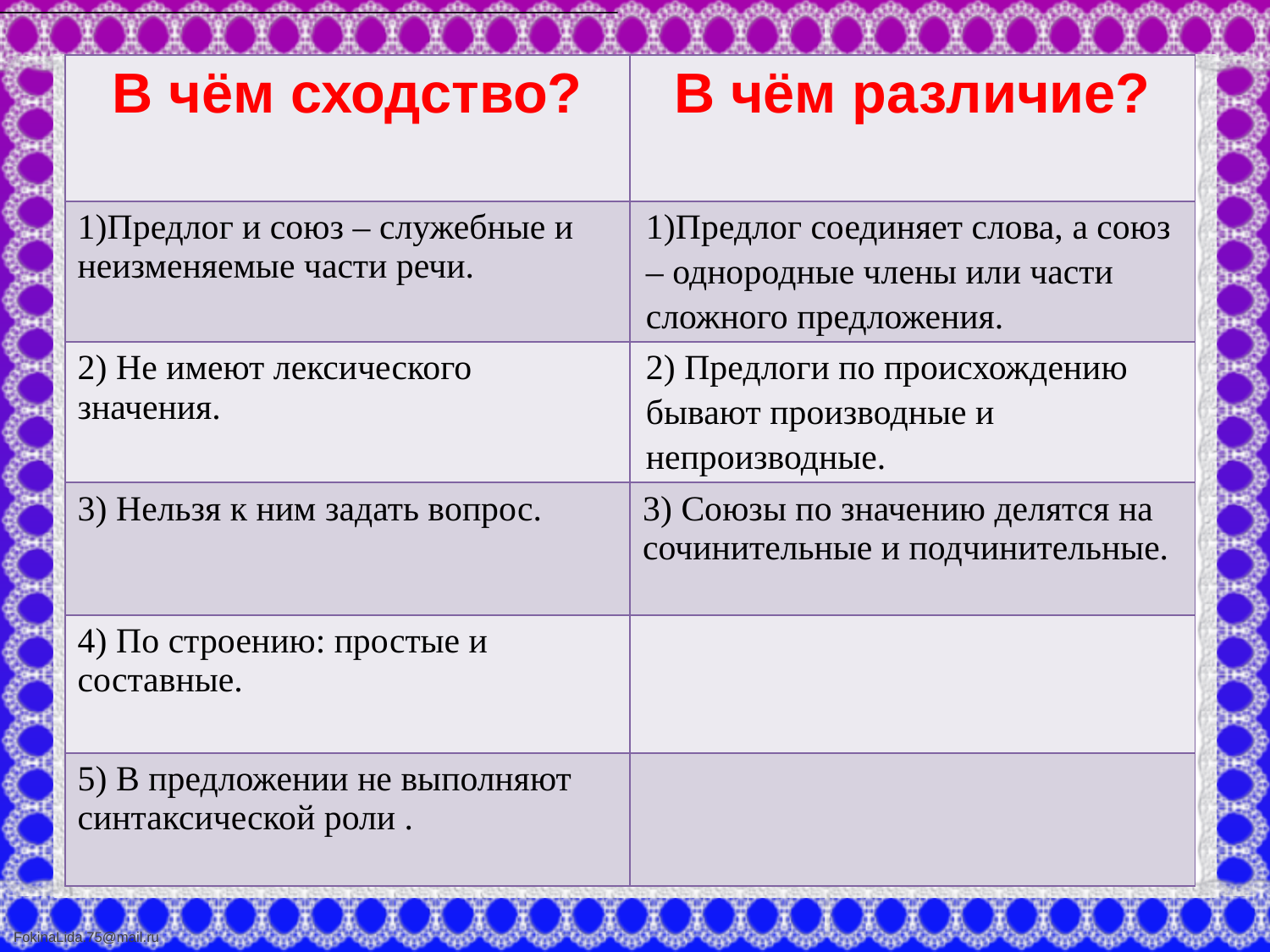

| В чём сходство? | В чём различие? |
| --- | --- |
| 1)Предлог и союз – служебные и неизменяемые части речи. | 1)Предлог соединяет слова, а союз – однородные члены или части сложного предложения. |
| 2) Не имеют лексического значения. | 2) Предлоги по происхождению бывают производные и непроизводные. |
| 3) Нельзя к ним задать вопрос. | 3) Союзы по значению делятся на сочинительные и подчинительные. |
| 4) По строению: простые и составные. |  |
| 5) В предложении не выполняют синтаксической роли . |  |